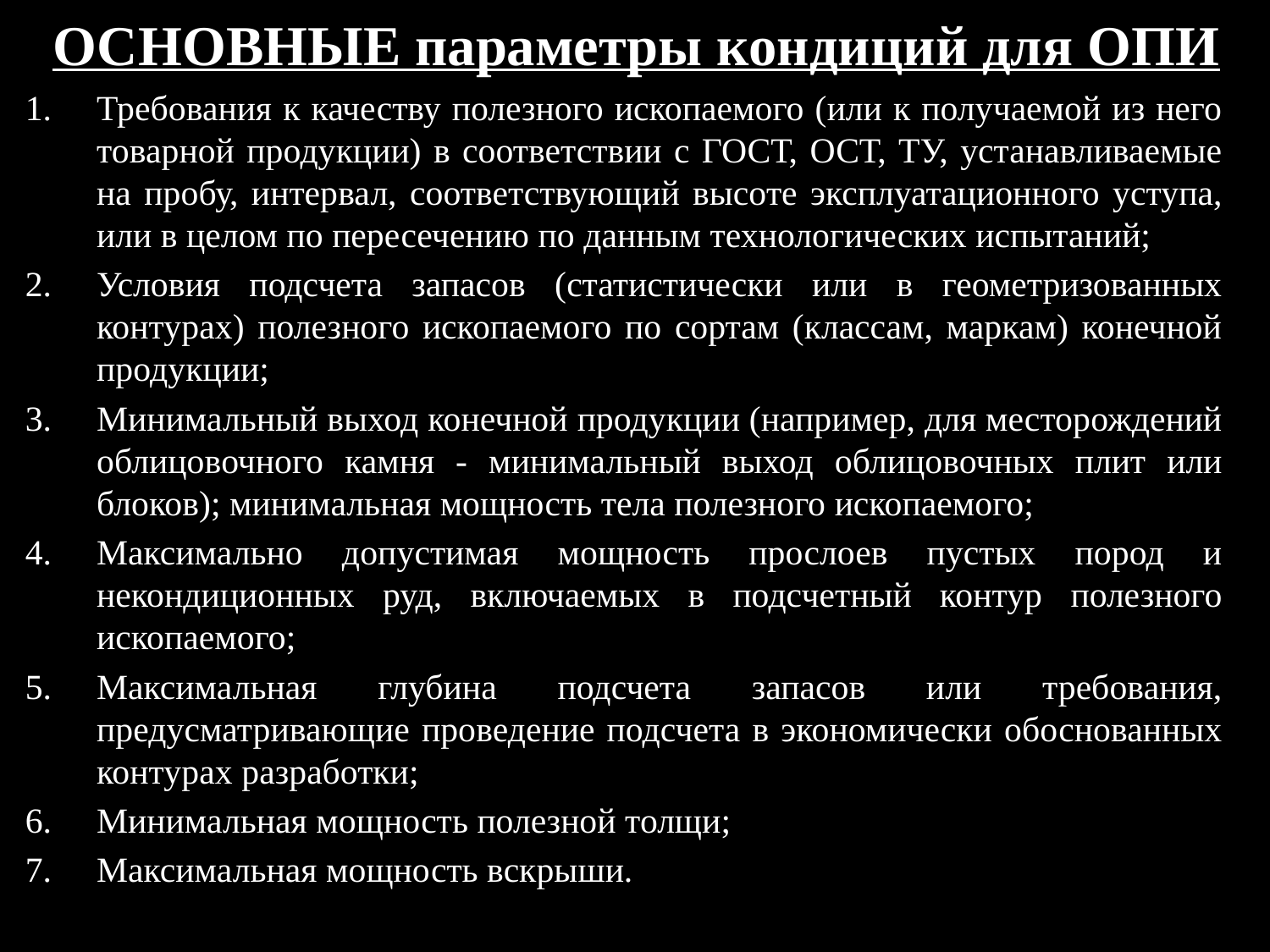

ОСНОВНЫЕ параметры кондиций для ОПИ
Требования к качеству полезного ископаемого (или к получаемой из него товарной продукции) в соответствии с ГОСТ, ОСТ, ТУ, устанавливаемые на пробу, интервал, соответствующий высо­те эксплуатационного уступа, или в целом по пересечению по данным технологических испытаний;
Условия подсчета запасов (статистически или в геометризованных контурах) полез­ного ископаемого по сортам (классам, маркам) конечной продукции;
Минимальный выход конечной продукции (например, для месторождений облицо­вочного камня - минимальный выход облицовочных плит или блоков); минимальная мощность тела полезного ископаемого;
Максимально допустимая мощность прослоев пустых пород и некондиционных руд, включаемых в подсчетный контур полезного ископаемого;
Максимальная глубина подсчета запасов или требования, предусматривающие про­ведение подсчета в экономически обоснованных контурах разработки;
Минимальная мощность полезной толщи;
Максимальная мощность вскрыши.